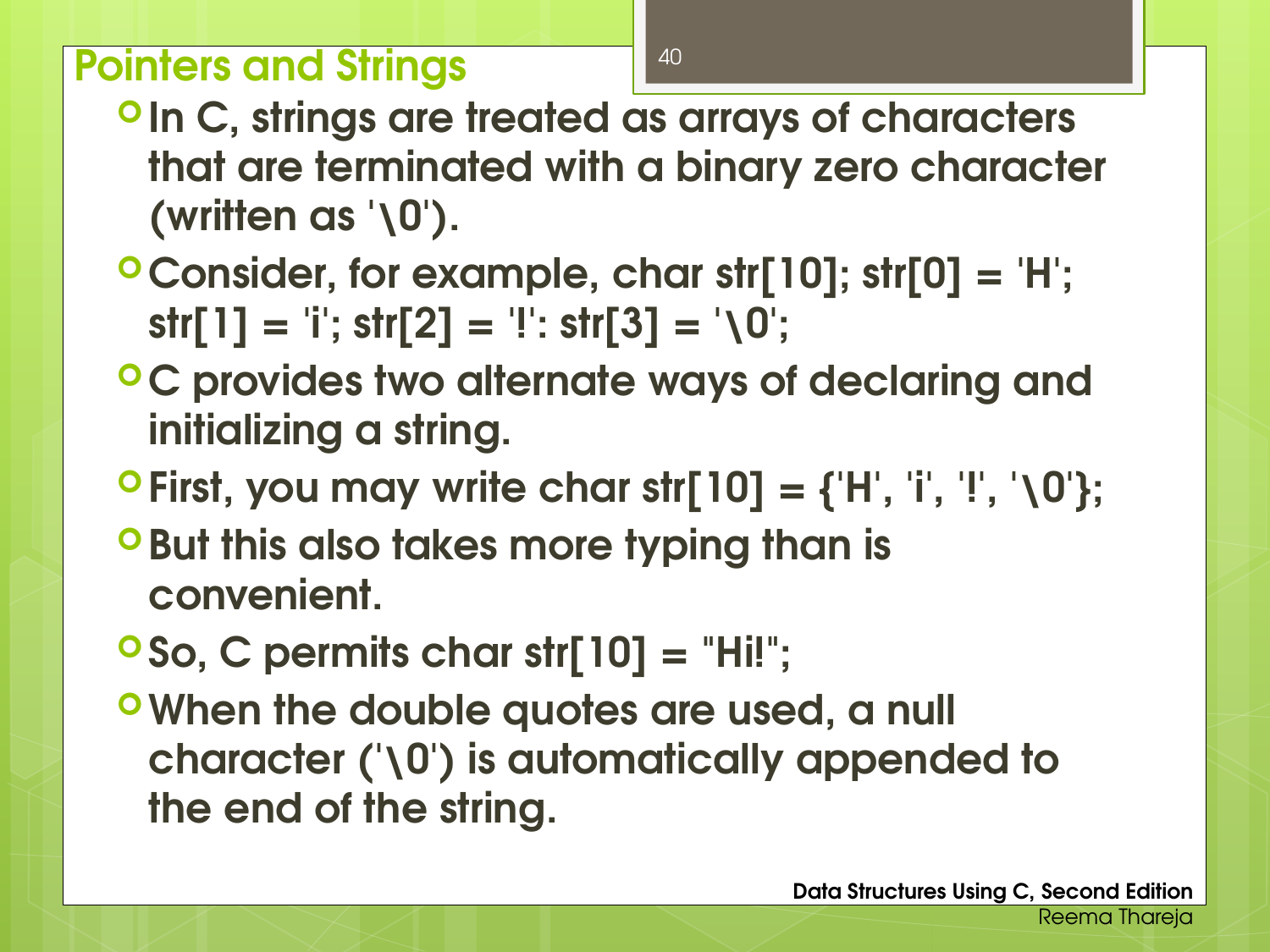

# Pointers and Strings
40
In C, strings are treated as arrays of characters that are terminated with a binary zero character (written as '\0').
Consider, for example, char str[10]; str[0] = 'H'; str[1] = 'i'; str[2] = '!': str[3] = '\0';
C provides two alternate ways of declaring and initializing a string.
First, you may write char str[10] = {'H', 'i', '!', '\0'};
But this also takes more typing than is convenient.
So, C permits char str[10] = "Hi!";
When the double quotes are used, a null character ('\0') is automatically appended to the end of the string.
Data Structures Using C, Second Edition
Reema Thareja